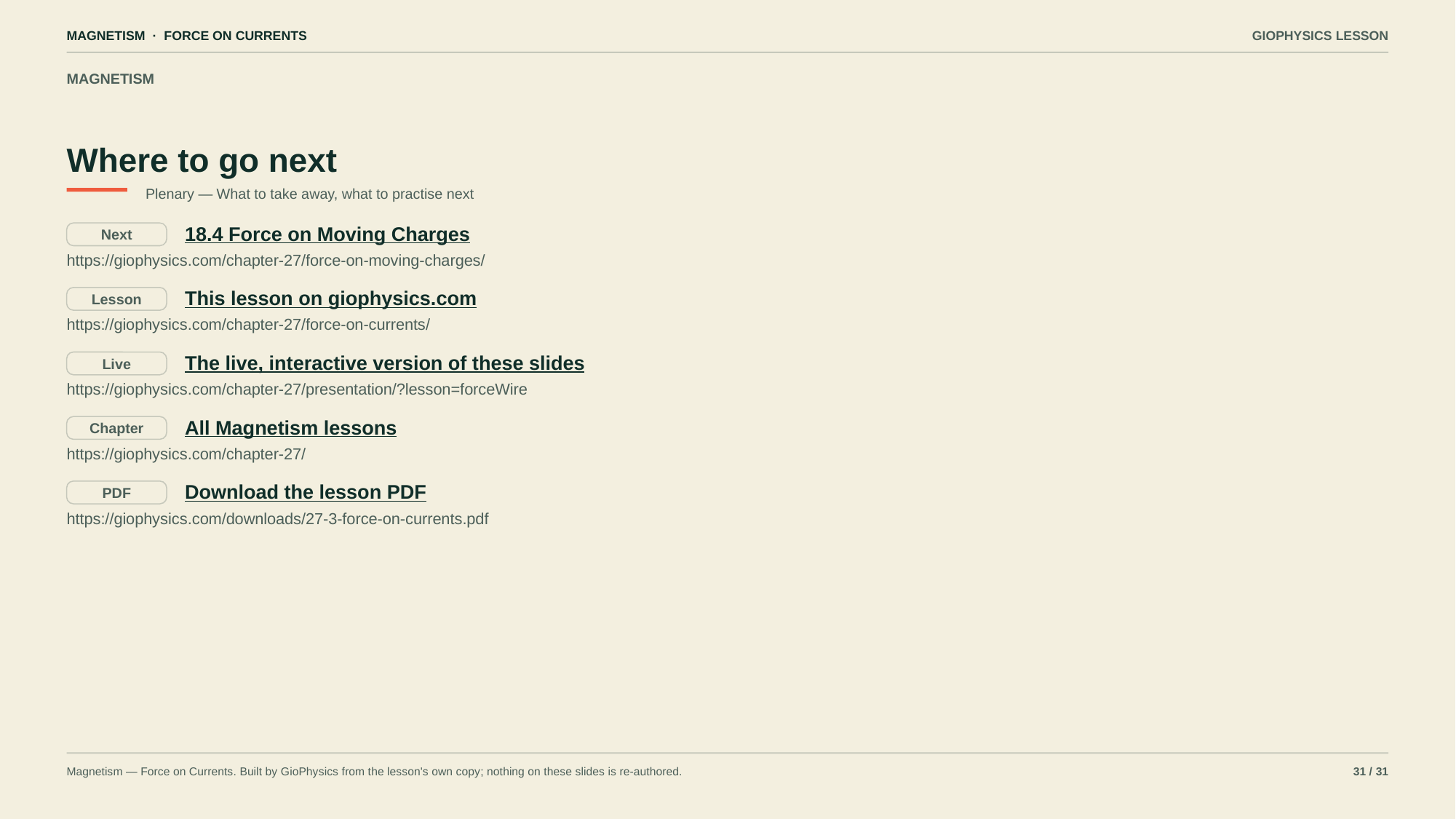

MAGNETISM  ·  FORCE ON CURRENTS
GIOPHYSICS LESSON

MAGNETISM
Where to go next
Plenary — What to take away, what to practise next

18.4 Force on Moving Charges

Next
https://giophysics.com/chapter-27/force-on-moving-charges/
This lesson on giophysics.com

Lesson
https://giophysics.com/chapter-27/force-on-currents/
The live, interactive version of these slides

Live
https://giophysics.com/chapter-27/presentation/?lesson=forceWire
All Magnetism lessons

Chapter
https://giophysics.com/chapter-27/
Download the lesson PDF

PDF
https://giophysics.com/downloads/27-3-force-on-currents.pdf

Magnetism — Force on Currents. Built by GioPhysics from the lesson's own copy; nothing on these slides is re-authored.
31 / 31